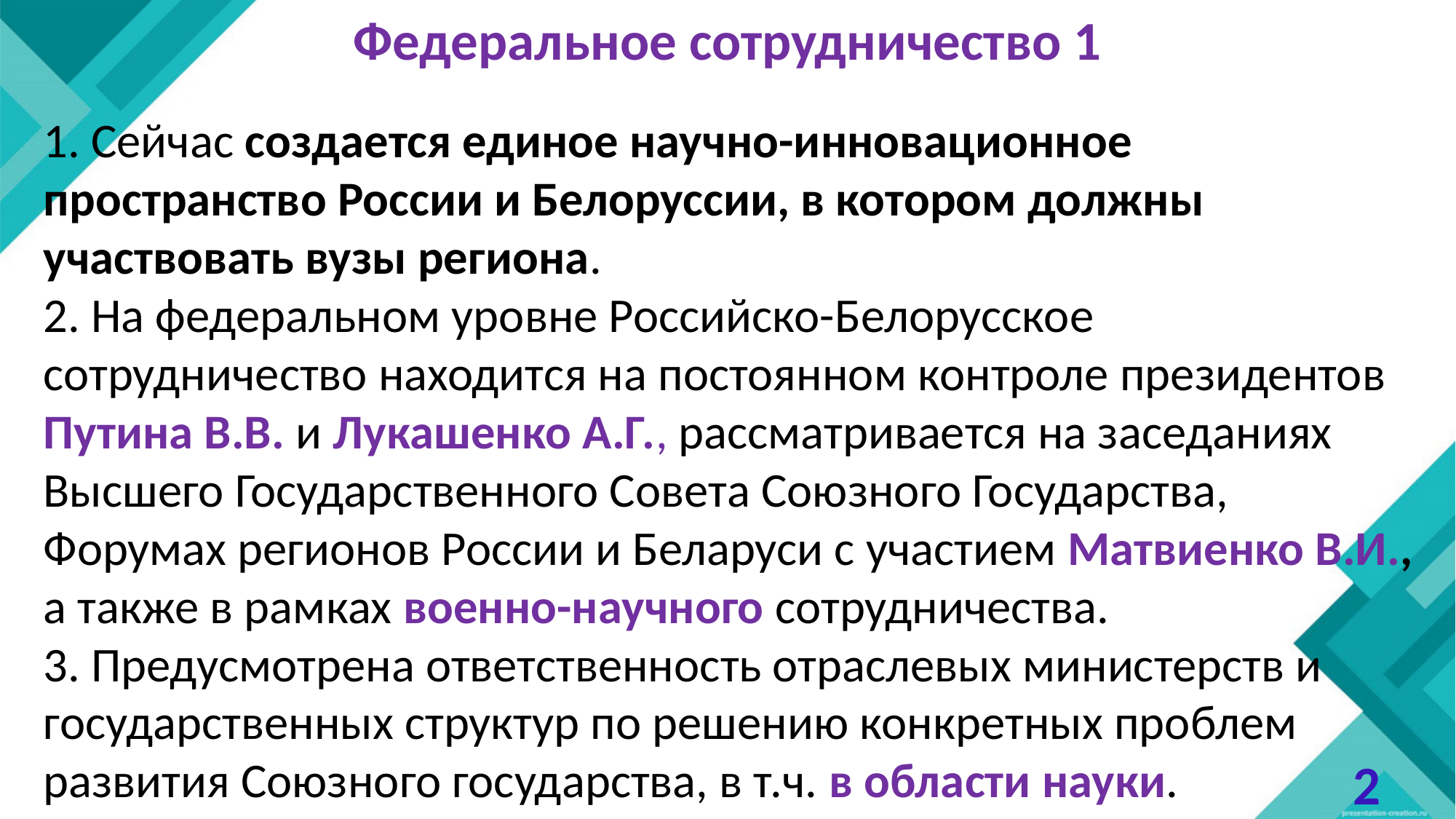

Федеральное сотрудничество 1
1. Сейчас создается единое научно-инновационное пространство России и Белоруссии, в котором должны участвовать вузы региона.
2. На федеральном уровне Российско-Белорусское сотрудничество находится на постоянном контроле президентов Путина В.В. и Лукашенко А.Г., рассматривается на заседаниях Высшего Государственного Совета Союзного Государства, Форумах регионов России и Беларуси с участием Матвиенко В.И., а также в рамках военно-научного сотрудничества.
3. Предусмотрена ответственность отраслевых министерств и государственных структур по решению конкретных проблем развития Союзного государства, в т.ч. в области науки.
2